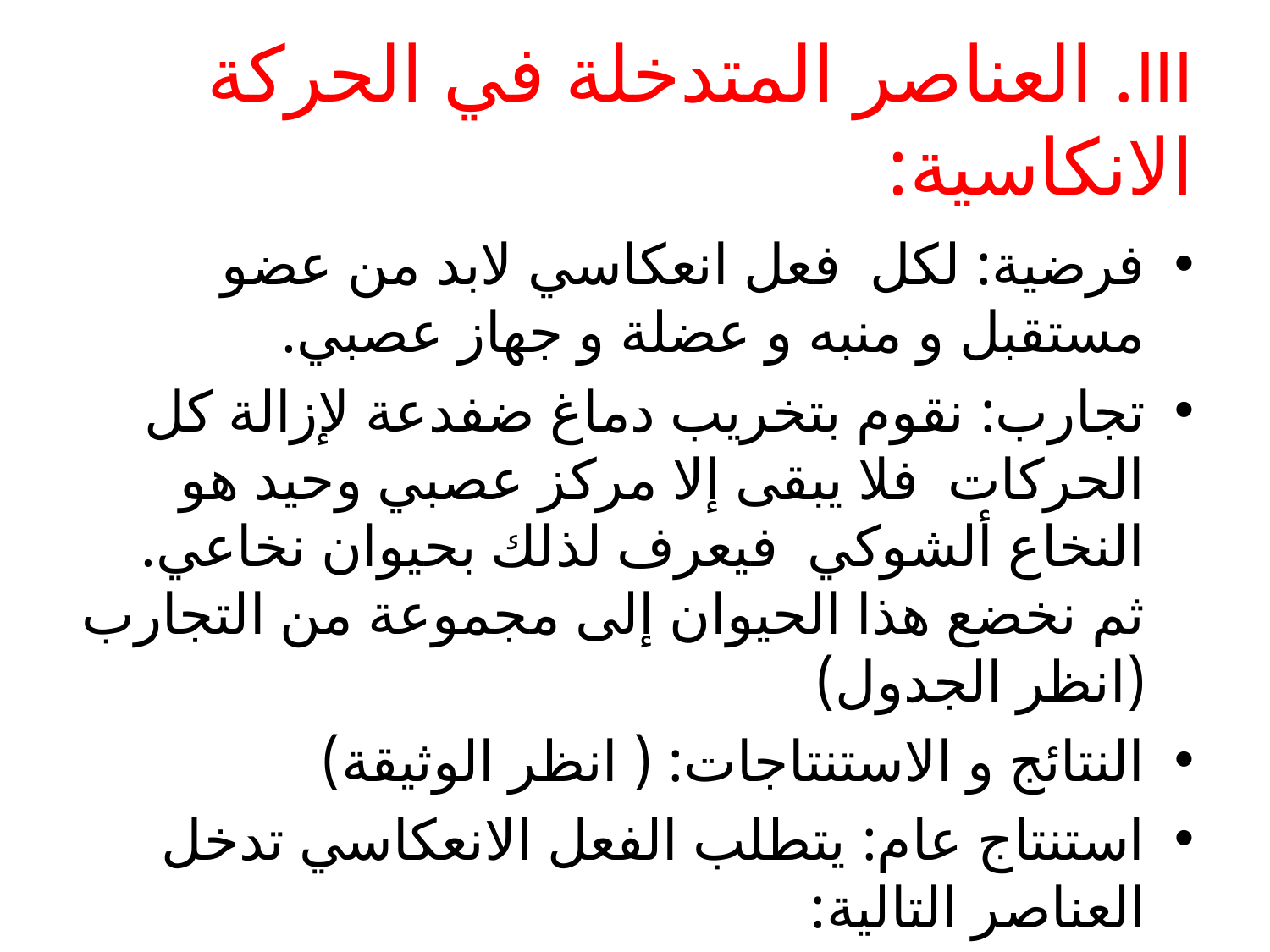

# III. العناصر المتدخلة في الحركة الانكاسية:
فرضية: لكل  فعل انعكاسي لابد من عضو مستقبل و منبه و عضلة و جهاز عصبي.
تجارب: نقوم بتخريب دماغ ضفدعة لإزالة كل الحركات  فلا يبقى إلا مركز عصبي وحيد هو النخاع ألشوكي  فيعرف لذلك بحيوان نخاعي. ثم نخضع هذا الحيوان إلى مجموعة من التجارب (انظر الجدول)
النتائج و الاستنتاجات: ( انظر الوثيقة)
استنتاج عام: يتطلب الفعل الانعكاسي تدخل العناصر التالية: